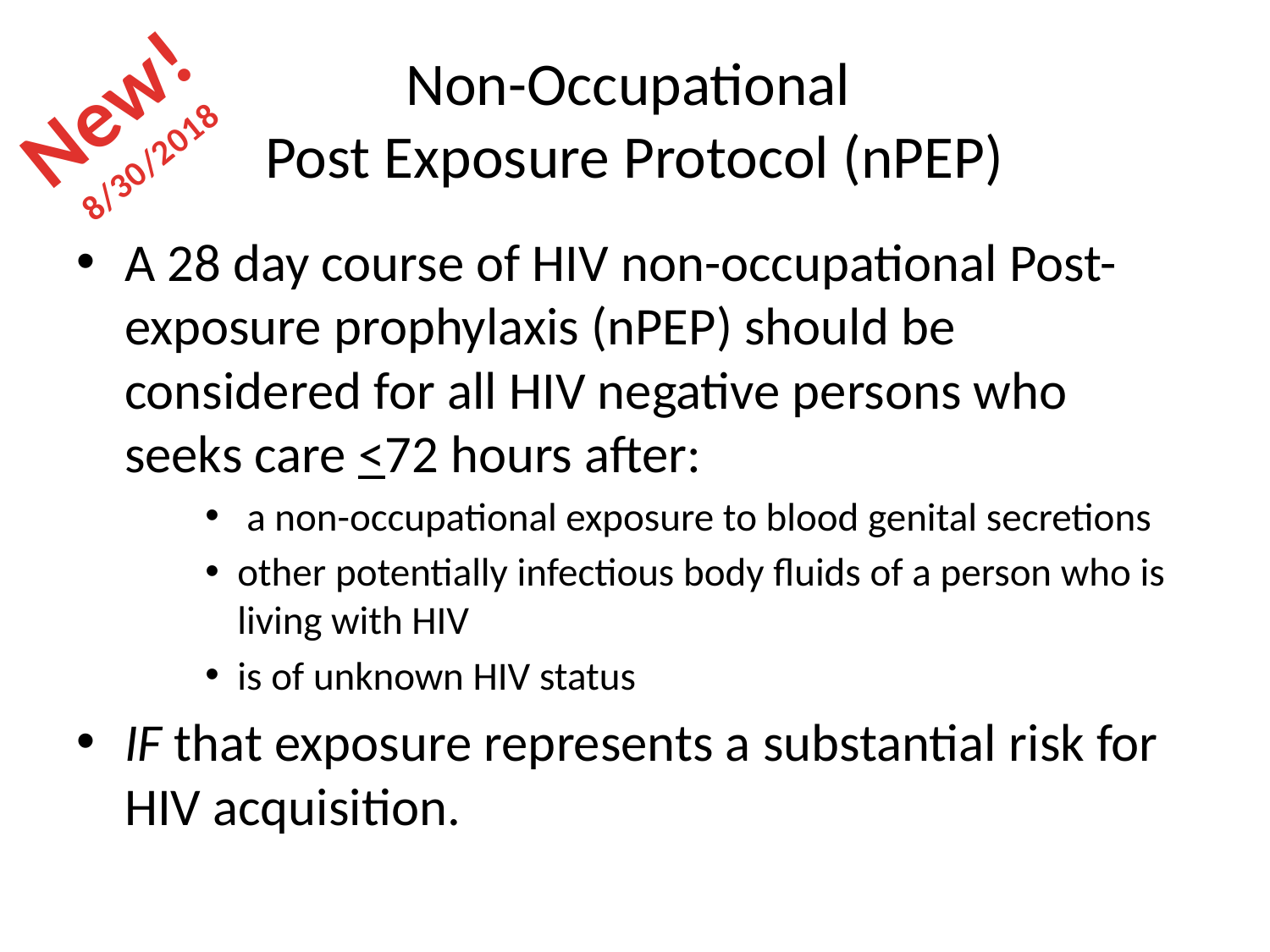

# Non-Occupational Post Exposure Protocol (nPEP)
New!
8/30/2018
A 28 day course of HIV non-occupational Post-exposure prophylaxis (nPEP) should be considered for all HIV negative persons who seeks care <72 hours after:
 a non-occupational exposure to blood genital secretions
other potentially infectious body fluids of a person who is living with HIV
is of unknown HIV status
IF that exposure represents a substantial risk for HIV acquisition.